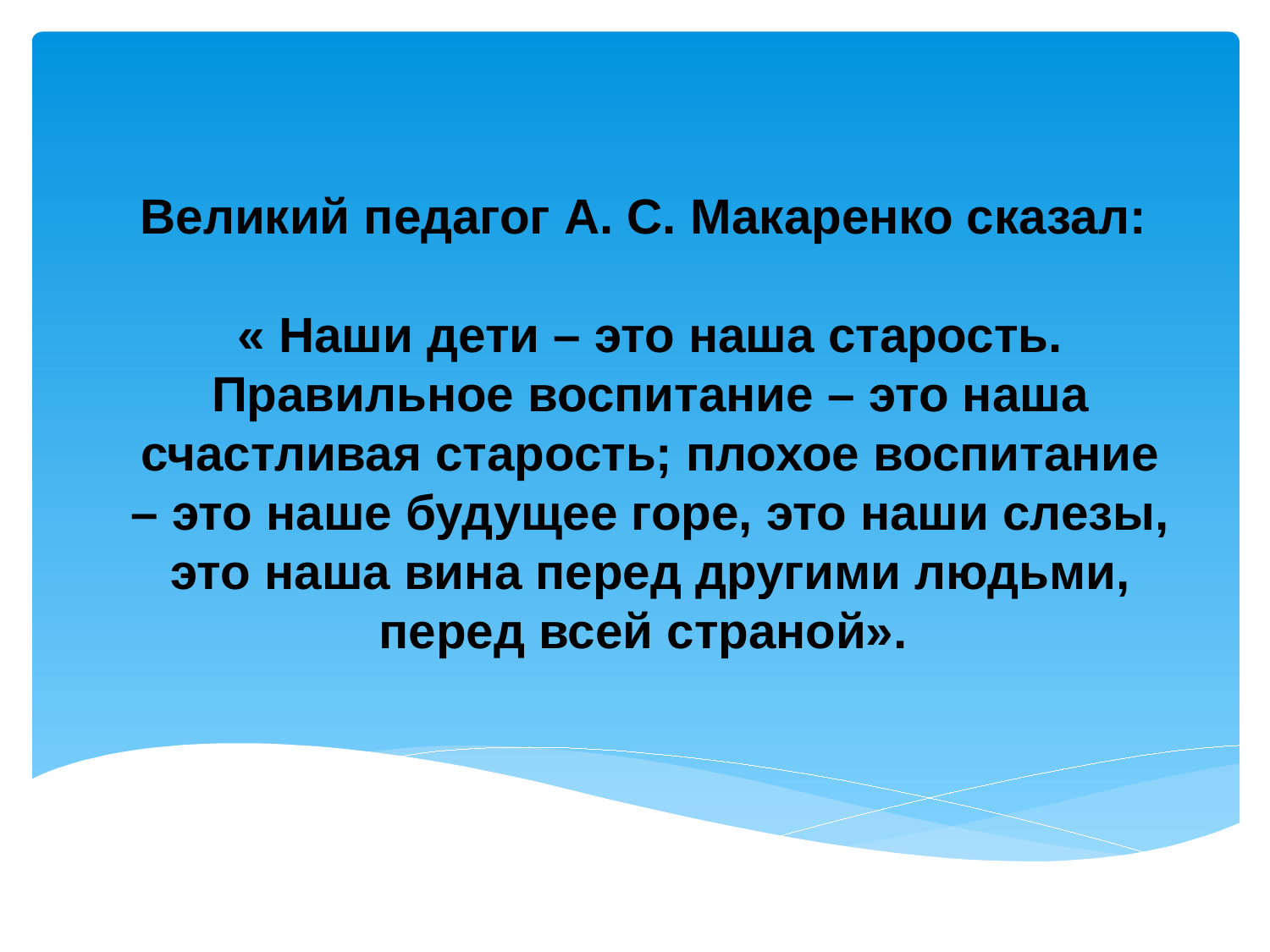

# Великий педагог А. С. Макаренко сказал: « Наши дети – это наша старость. Правильное воспитание – это наша счастливая старость; плохое воспитание – это наше будущее горе, это наши слезы, это наша вина перед другими людьми, перед всей страной».